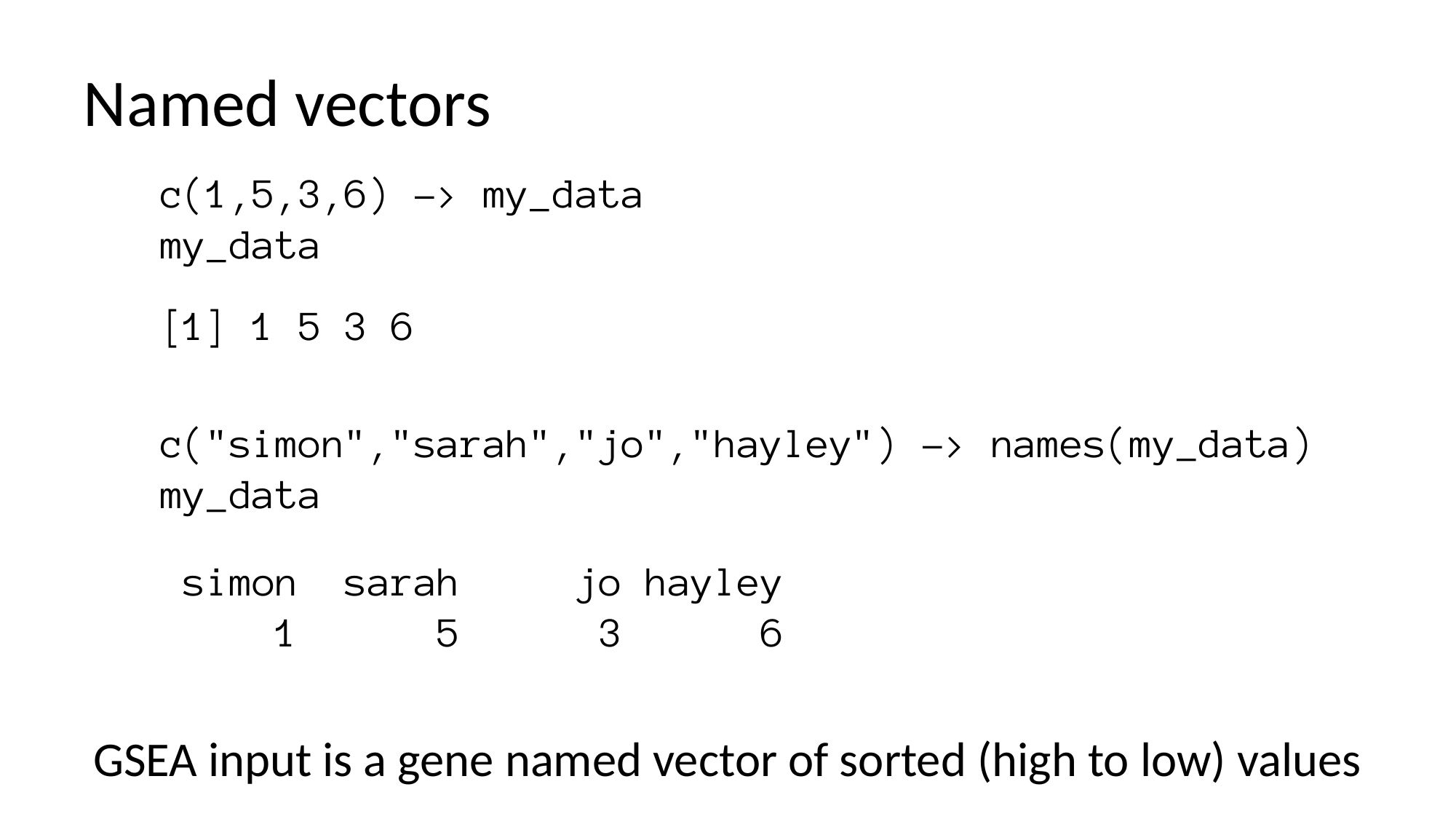

# Named vectors
c(1,5,3,6) -> my_data
my_data
[1] 1 5 3 6
c("simon","sarah","jo","hayley") -> names(my_data)
my_data
 simon  sarah     jo hayley
     1      5      3      6
GSEA input is a gene named vector of sorted (high to low) values